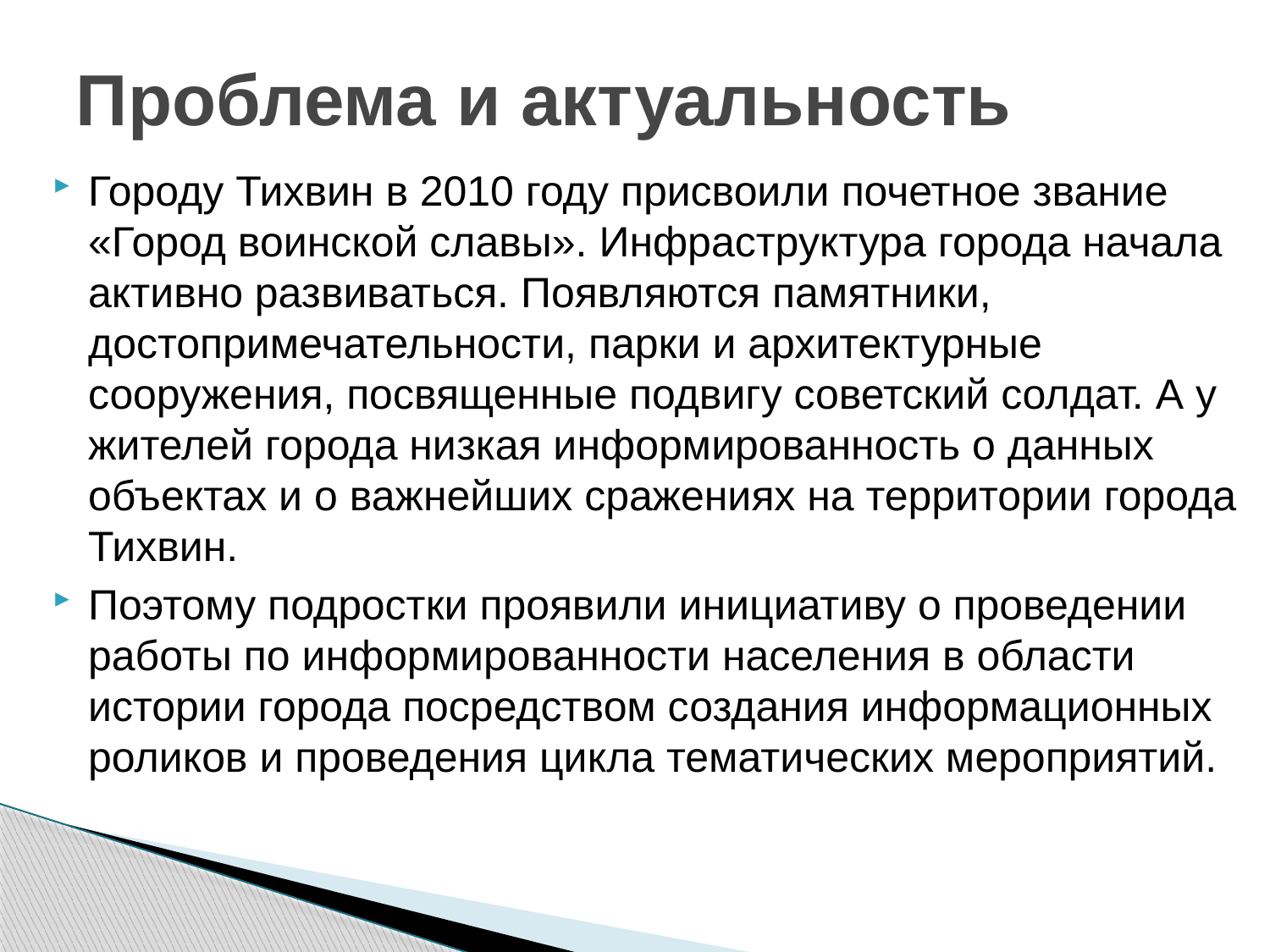

# Проблема и актуальность
Городу Тихвин в 2010 году присвоили почетное звание «Город воинской славы». Инфраструктура города начала активно развиваться. Появляются памятники, достопримечательности, парки и архитектурные сооружения, посвященные подвигу советский солдат. А у жителей города низкая информированность о данных объектах и о важнейших сражениях на территории города Тихвин.
Поэтому подростки проявили инициативу о проведении работы по информированности населения в области истории города посредством создания информационных роликов и проведения цикла тематических мероприятий.